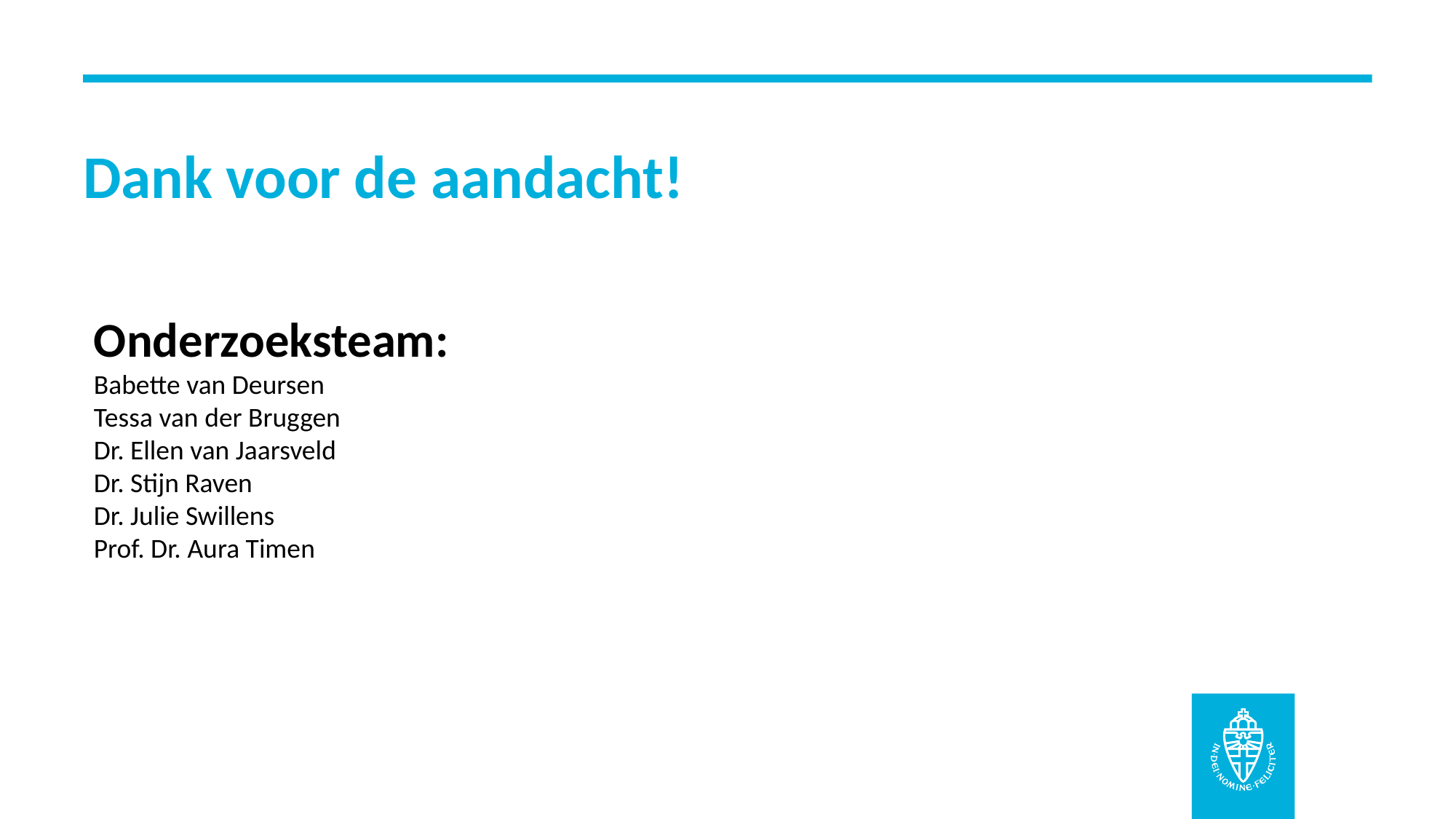

# Dank voor de aandacht!
Onderzoeksteam:
Babette van Deursen
Tessa van der Bruggen
Dr. Ellen van Jaarsveld
Dr. Stijn Raven
Dr. Julie Swillens
Prof. Dr. Aura Timen